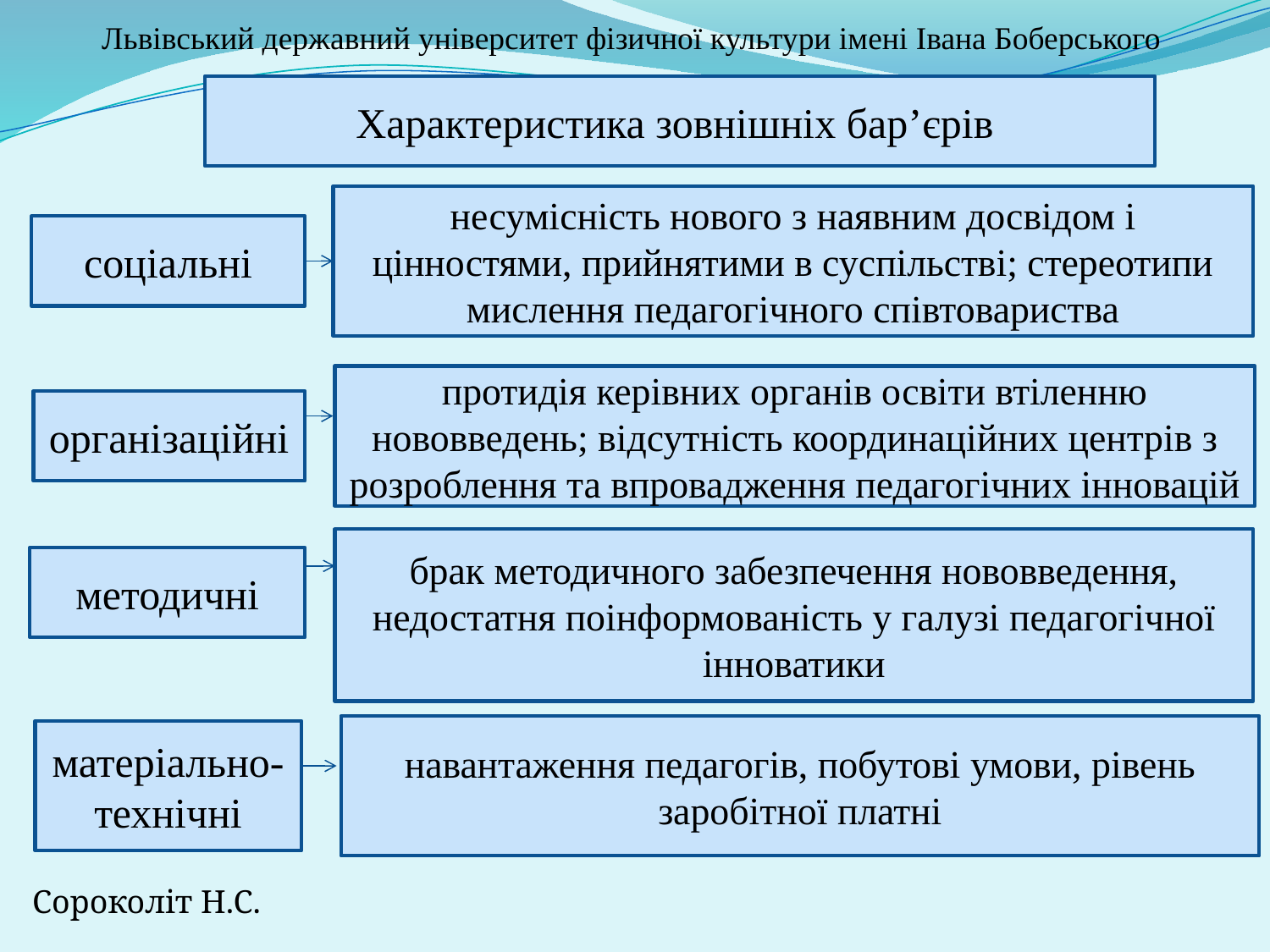

# Львівський державний університет фізичної культури імені Івана Боберського
Характеристика зовнішніх бар’єрів
несумісність нового з наявним досвідом і цінностями, прийнятими в суспільстві; стереотипи мислення педагогічного співтовариства
соціальні
протидія керівних органів освіти втіленню нововведень; відсутність координаційних центрів з розроблення та впровадження педагогічних інновацій
організаційні
брак методичного забезпечення нововведення, недостатня поінформованість у галузі педагогічної інноватики
методичні
навантаження педагогів, побутові умови, рівень заробітної платні
матеріально-технічні
Сороколіт Н.С.